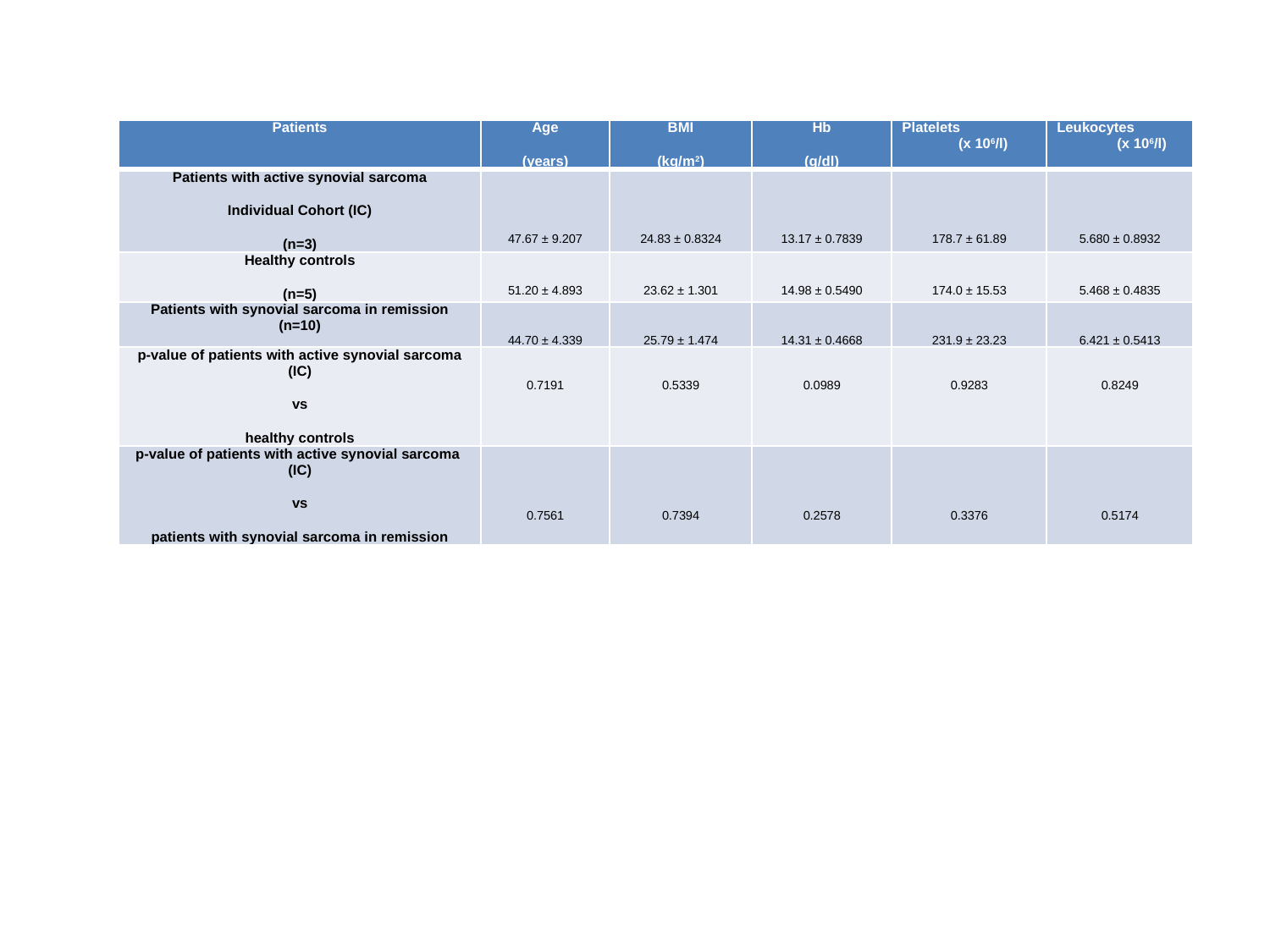

| Patients | Age (years) | BMI (kg/m2) | Hb (g/dl) | Platelets (x 106/l) | Leukocytes (x 106/l) |
| --- | --- | --- | --- | --- | --- |
| Patients with active synovial sarcoma Individual Cohort (IC) (n=3) | 47.67 ± 9.207 | 24.83 ± 0.8324 | 13.17 ± 0.7839 | 178.7 ± 61.89 | 5.680 ± 0.8932 |
| Healthy controls (n=5) | 51.20 ± 4.893 | 23.62 ± 1.301 | 14.98 ± 0.5490 | 174.0 ± 15.53 | 5.468 ± 0.4835 |
| Patients with synovial sarcoma in remission (n=10) | 44.70 ± 4.339 | 25.79 ± 1.474 | 14.31 ± 0.4668 | 231.9 ± 23.23 | 6.421 ± 0.5413 |
| p-value of patients with active synovial sarcoma (IC) vs healthy controls | 0.7191 | 0.5339 | 0.0989 | 0.9283 | 0.8249 |
| p-value of patients with active synovial sarcoma (IC) vs patients with synovial sarcoma in remission | 0.7561 | 0.7394 | 0.2578 | 0.3376 | 0.5174 |